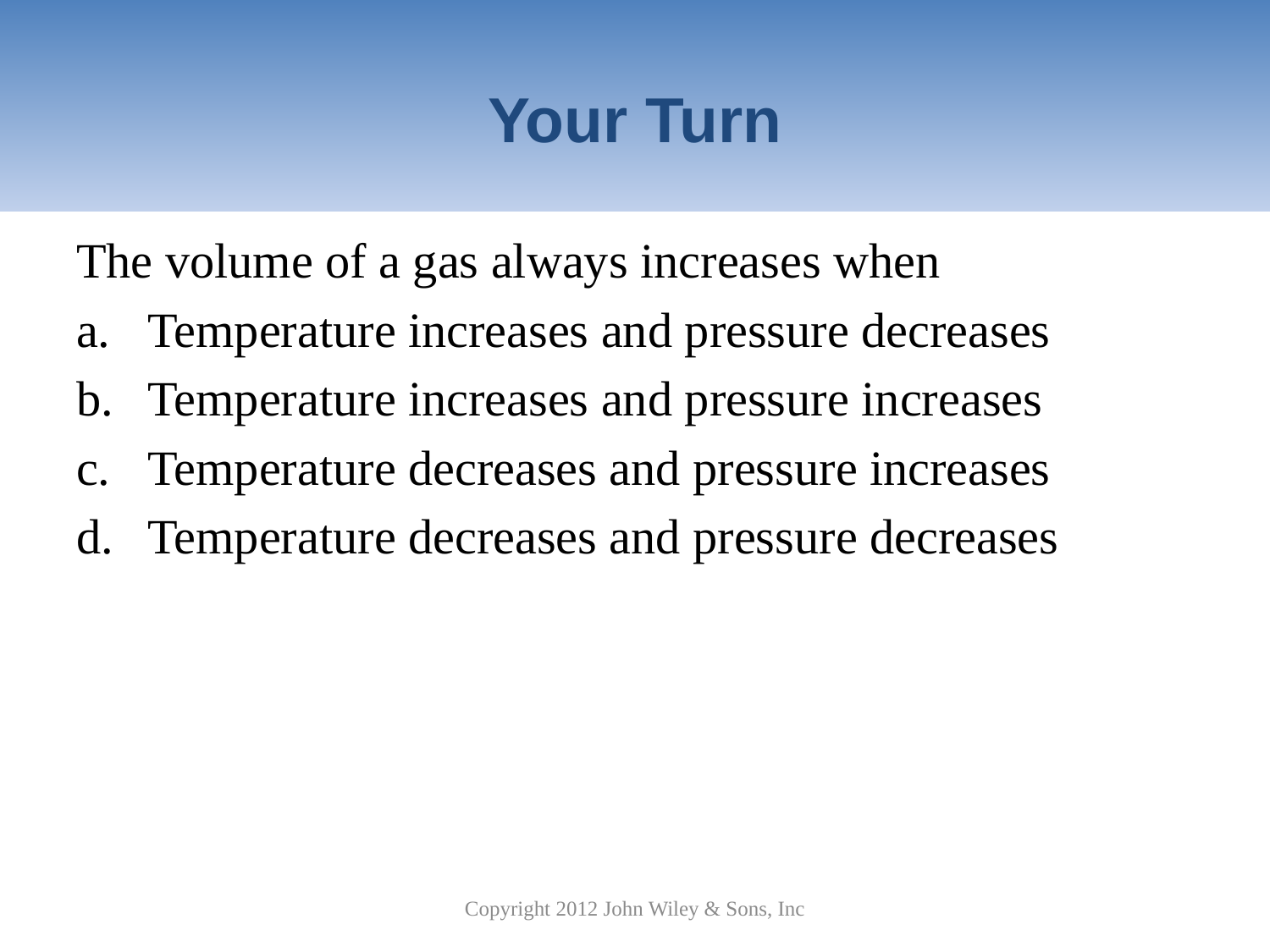

# Your Turn
The volume of a gas always increases when
Temperature increases and pressure decreases
Temperature increases and pressure increases
Temperature decreases and pressure increases
Temperature decreases and pressure decreases

Copyright 2012 John Wiley & Sons, Inc